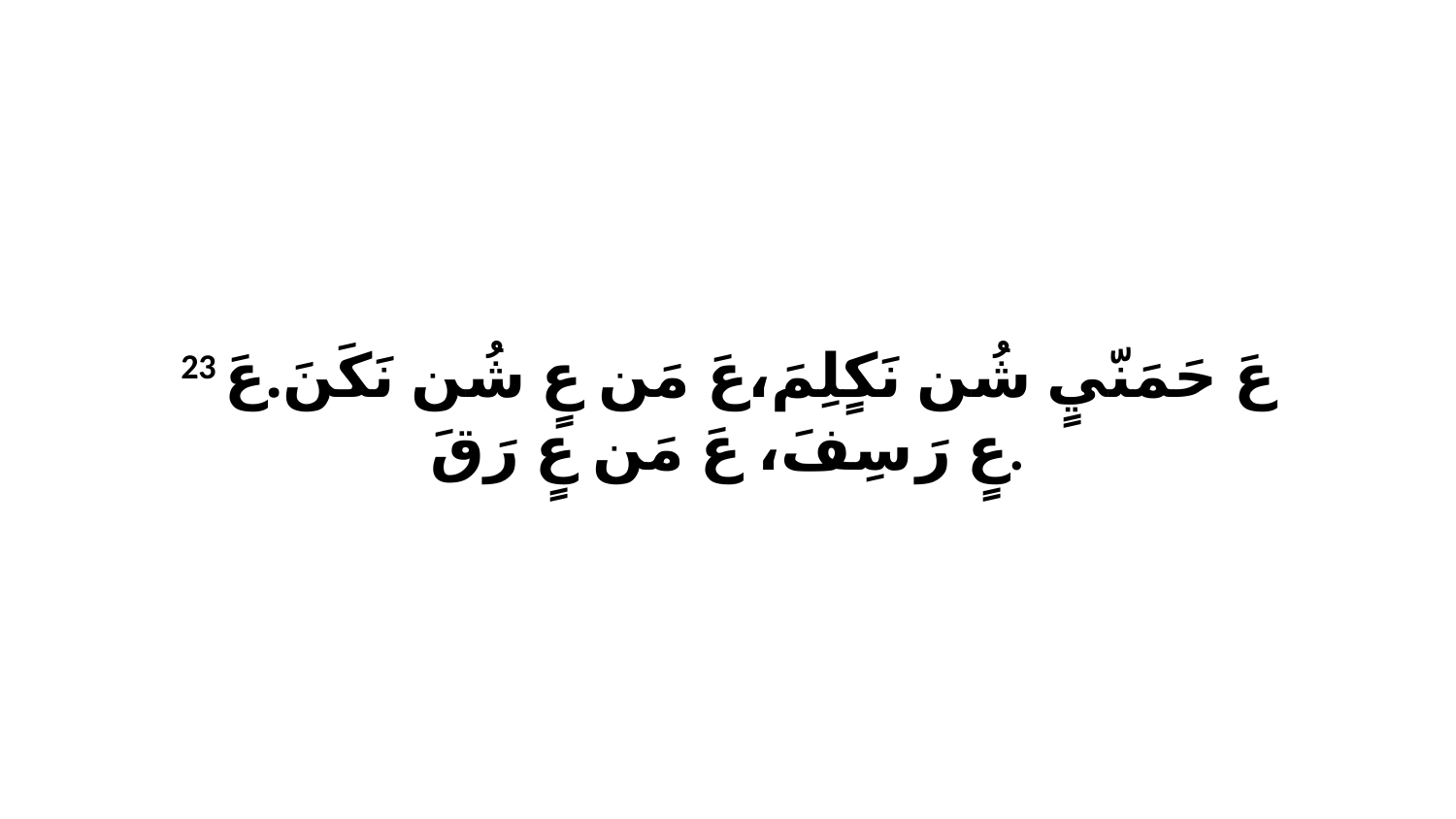

23 عَ حَمَنّيٍ شُن نَكٍلِمَ،عَ مَن عٍ شُن نَكَنَ.عَ عٍ رَ سِفَ، عَ مَن عٍ رَقَ.